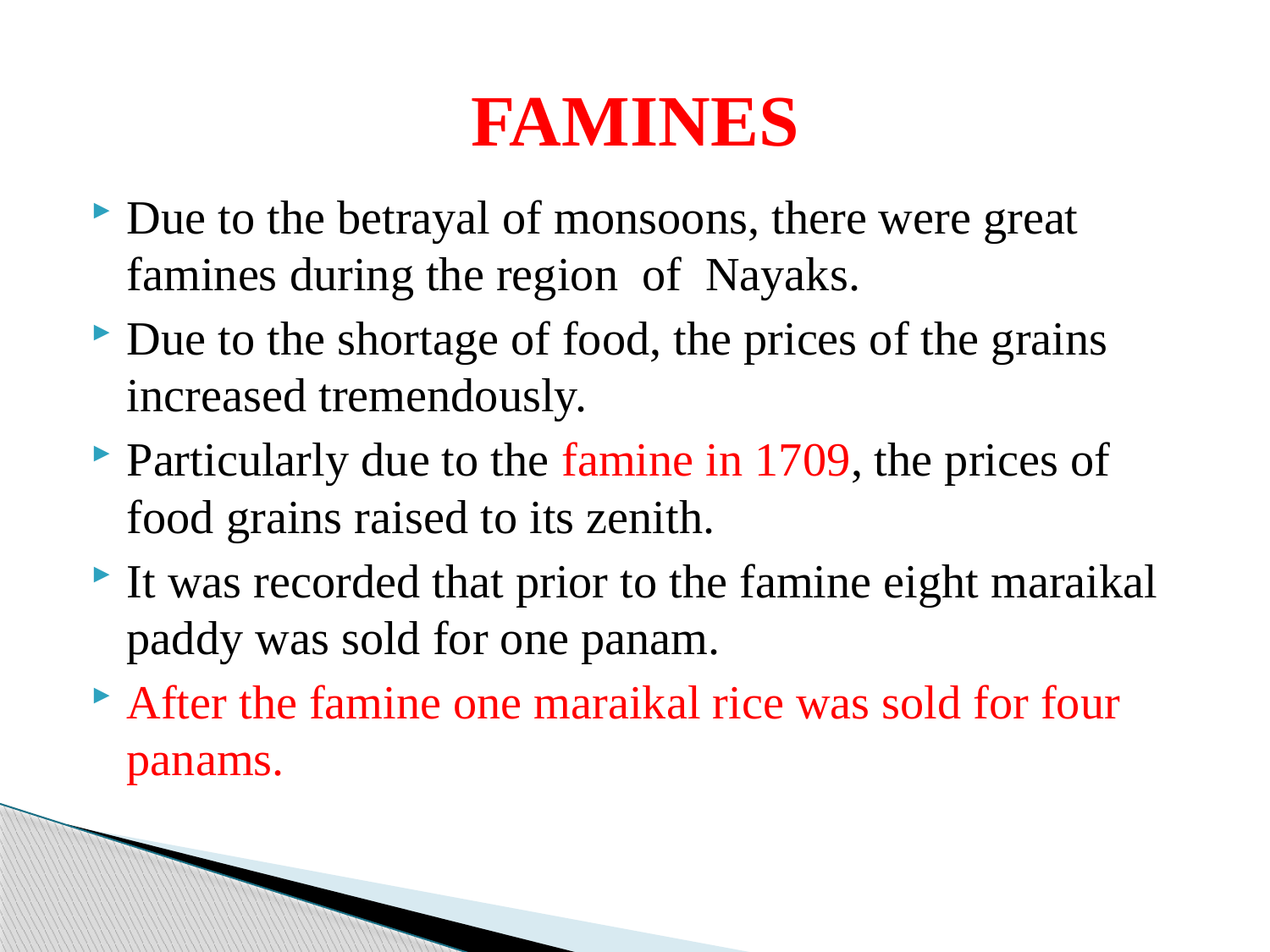

# FAMINES
Due to the betrayal of monsoons, there were great famines during the region  of  Nayaks.
Due to the shortage of food, the prices of the grains increased tremendously.
Particularly due to the famine in 1709, the prices of food grains raised to its zenith.
It was recorded that prior to the famine eight maraikal paddy was sold for one panam.
After the famine one maraikal rice was sold for four panams.